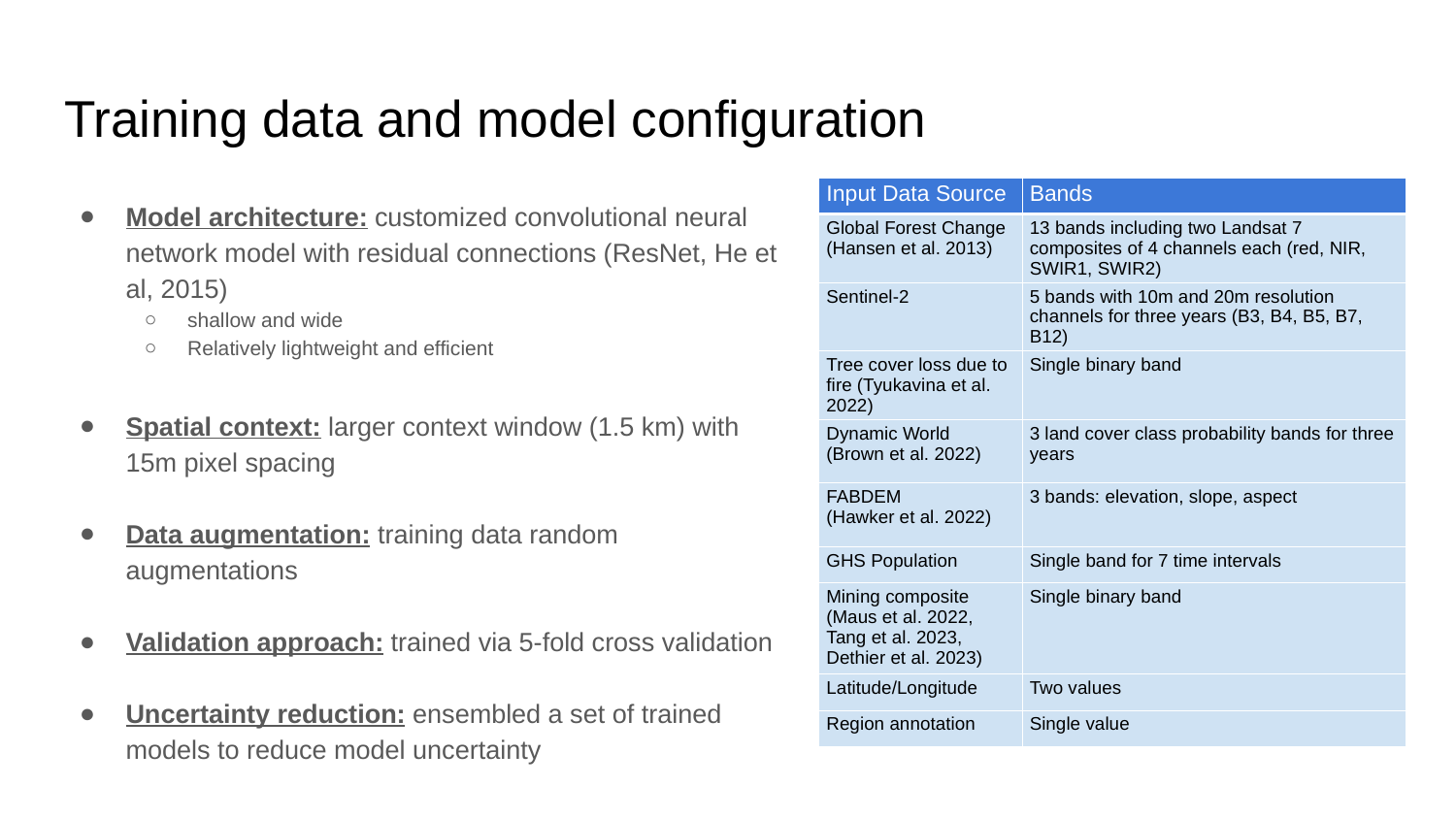

# Training data and model configuration
| Input Data Source | Bands |
| --- | --- |
| Global Forest Change (Hansen et al. 2013) | 13 bands including two Landsat 7 composites of 4 channels each (red, NIR, SWIR1, SWIR2) |
| Sentinel-2 | 5 bands with 10m and 20m resolution channels for three years (B3, B4, B5, B7, B12) |
| Tree cover loss due to fire (Tyukavina et al. 2022) | Single binary band |
| Dynamic World (Brown et al. 2022) | 3 land cover class probability bands for three years |
| FABDEM (Hawker et al. 2022) | 3 bands: elevation, slope, aspect |
| GHS Population | Single band for 7 time intervals |
| Mining composite (Maus et al. 2022, Tang et al. 2023, Dethier et al. 2023) | Single binary band |
| Latitude/Longitude | Two values |
| Region annotation | Single value |
Model architecture: customized convolutional neural network model with residual connections (ResNet, He et al, 2015)
shallow and wide
Relatively lightweight and efficient

Spatial context: larger context window (1.5 km) with 15m pixel spacing

Data augmentation: training data random augmentations

Validation approach: trained via 5-fold cross validation

Uncertainty reduction: ensembled a set of trained models to reduce model uncertainty